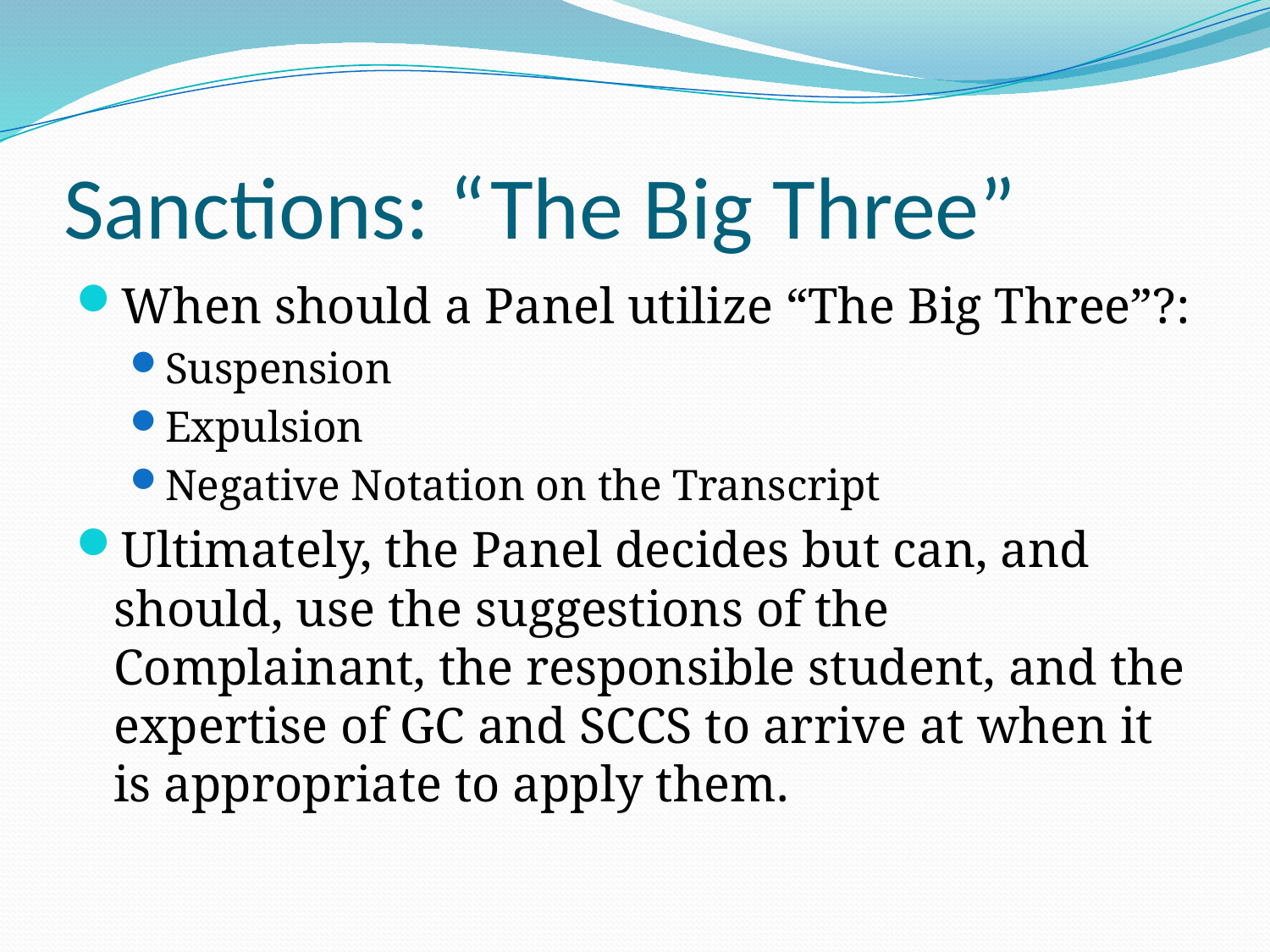

# Sanctions: “The Big Three”
When should a Panel utilize “The Big Three”?:
Suspension
Expulsion
Negative Notation on the Transcript
Ultimately, the Panel decides but can, and should, use the suggestions of the Complainant, the responsible student, and the expertise of GC and SCCS to arrive at when it is appropriate to apply them.